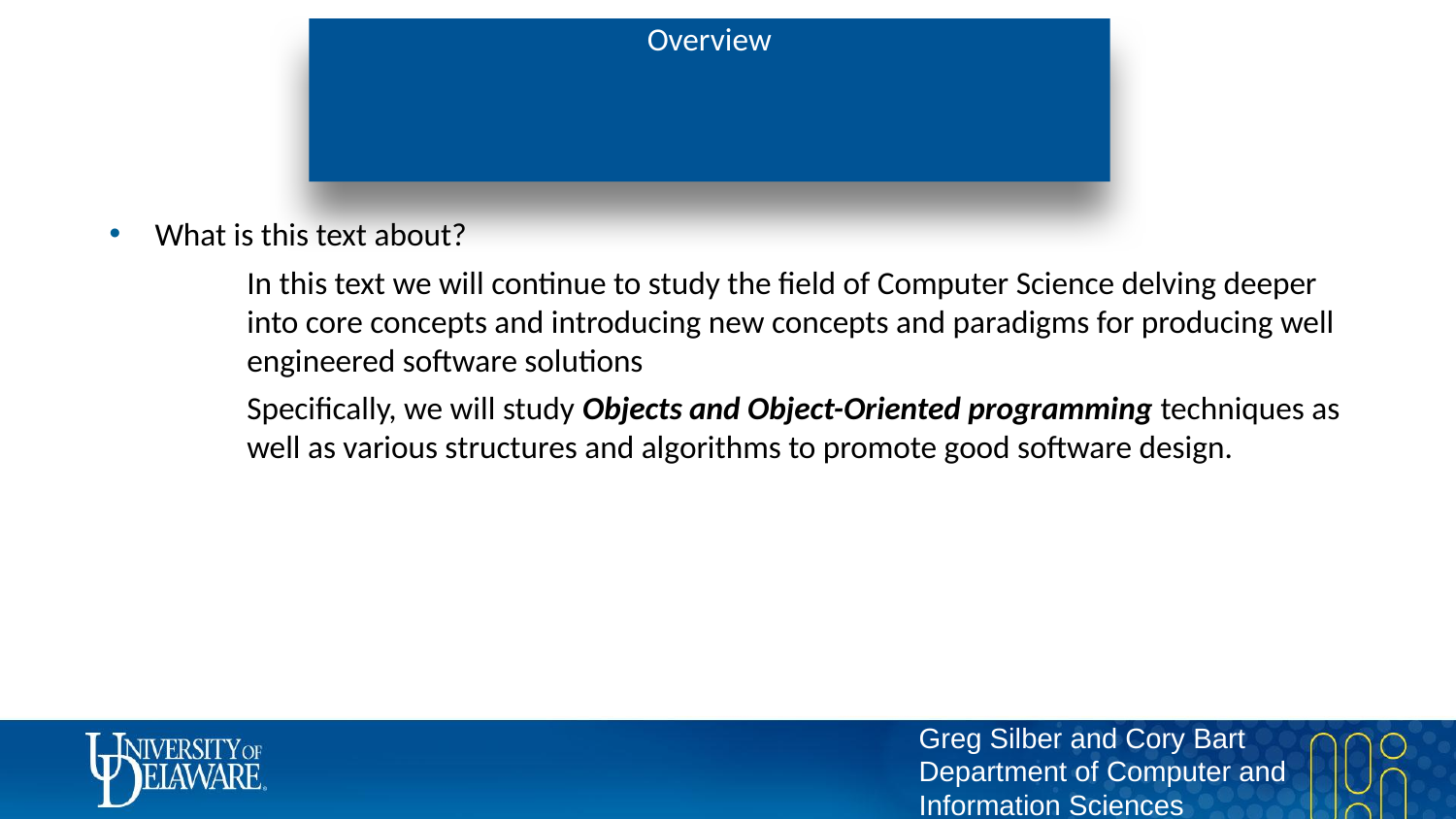

# Overview

What is this text about?
In this text we will continue to study the field of Computer Science delving deeper into core concepts and introducing new concepts and paradigms for producing well engineered software solutions
Specifically, we will study Objects and Object-Oriented programming techniques as well as various structures and algorithms to promote good software design.